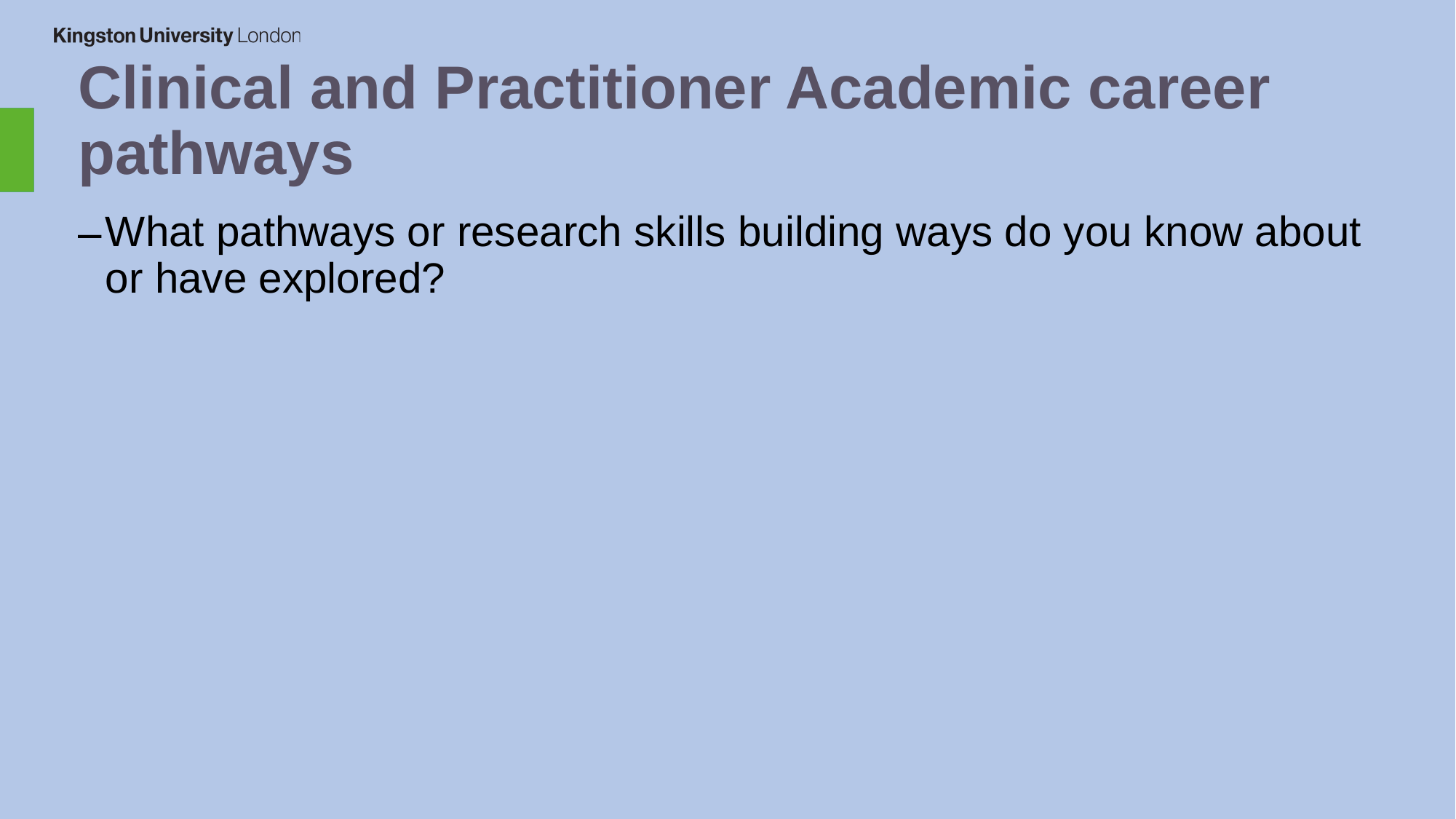

# Clinical and Practitioner Academic career pathways
What pathways or research skills building ways do you know about or have explored?